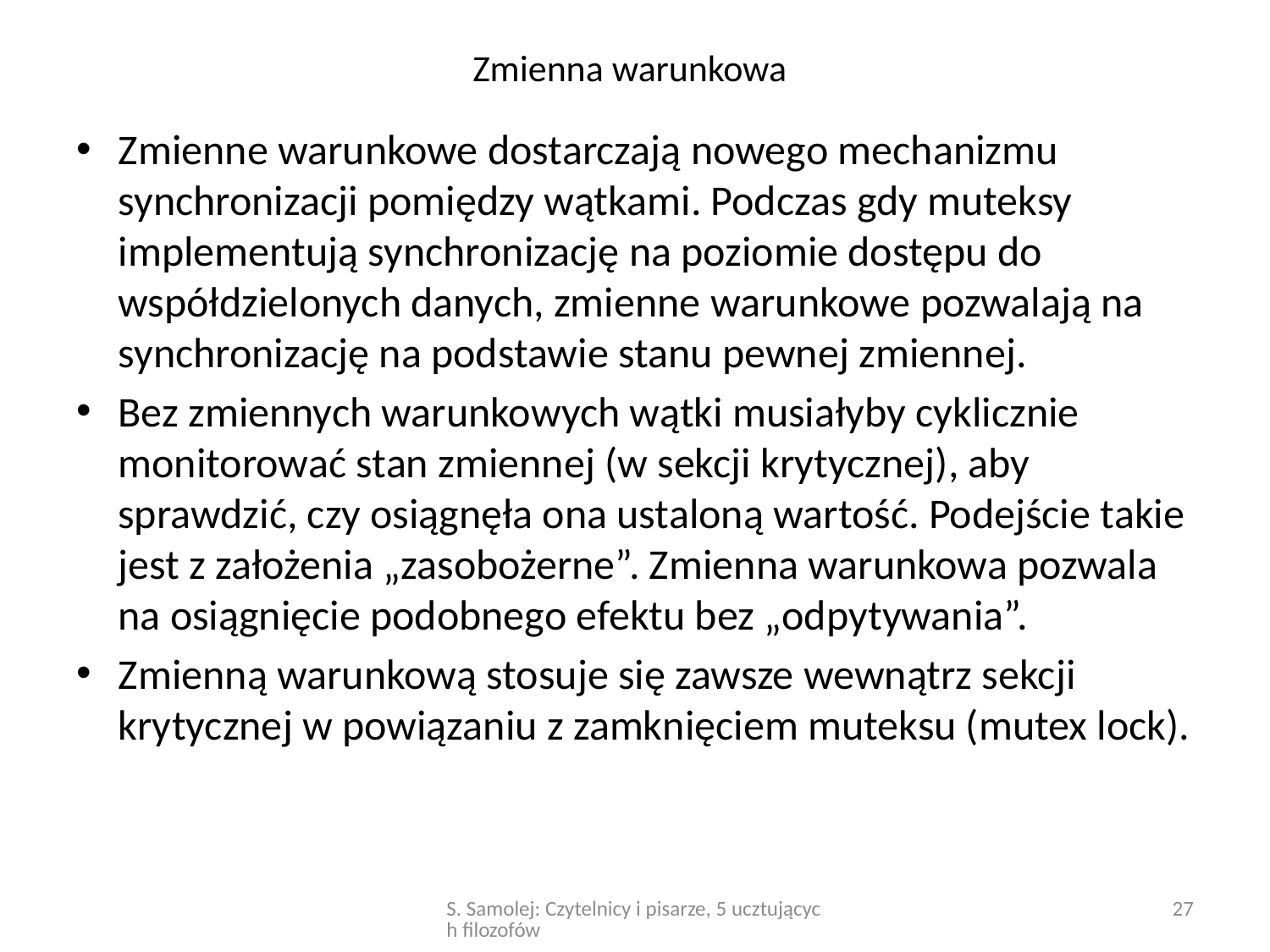

# Zmienna warunkowa
Zmienne warunkowe dostarczają nowego mechanizmu synchronizacji pomiędzy wątkami. Podczas gdy muteksy implementują synchronizację na poziomie dostępu do współdzielonych danych, zmienne warunkowe pozwalają na synchronizację na podstawie stanu pewnej zmiennej.
Bez zmiennych warunkowych wątki musiałyby cyklicznie monitorować stan zmiennej (w sekcji krytycznej), aby sprawdzić, czy osiągnęła ona ustaloną wartość. Podejście takie jest z założenia „zasobożerne”. Zmienna warunkowa pozwala na osiągnięcie podobnego efektu bez „odpytywania”.
Zmienną warunkową stosuje się zawsze wewnątrz sekcji krytycznej w powiązaniu z zamknięciem muteksu (mutex lock).

S. Samolej: Czytelnicy i pisarze, 5 ucztujących filozofów
27